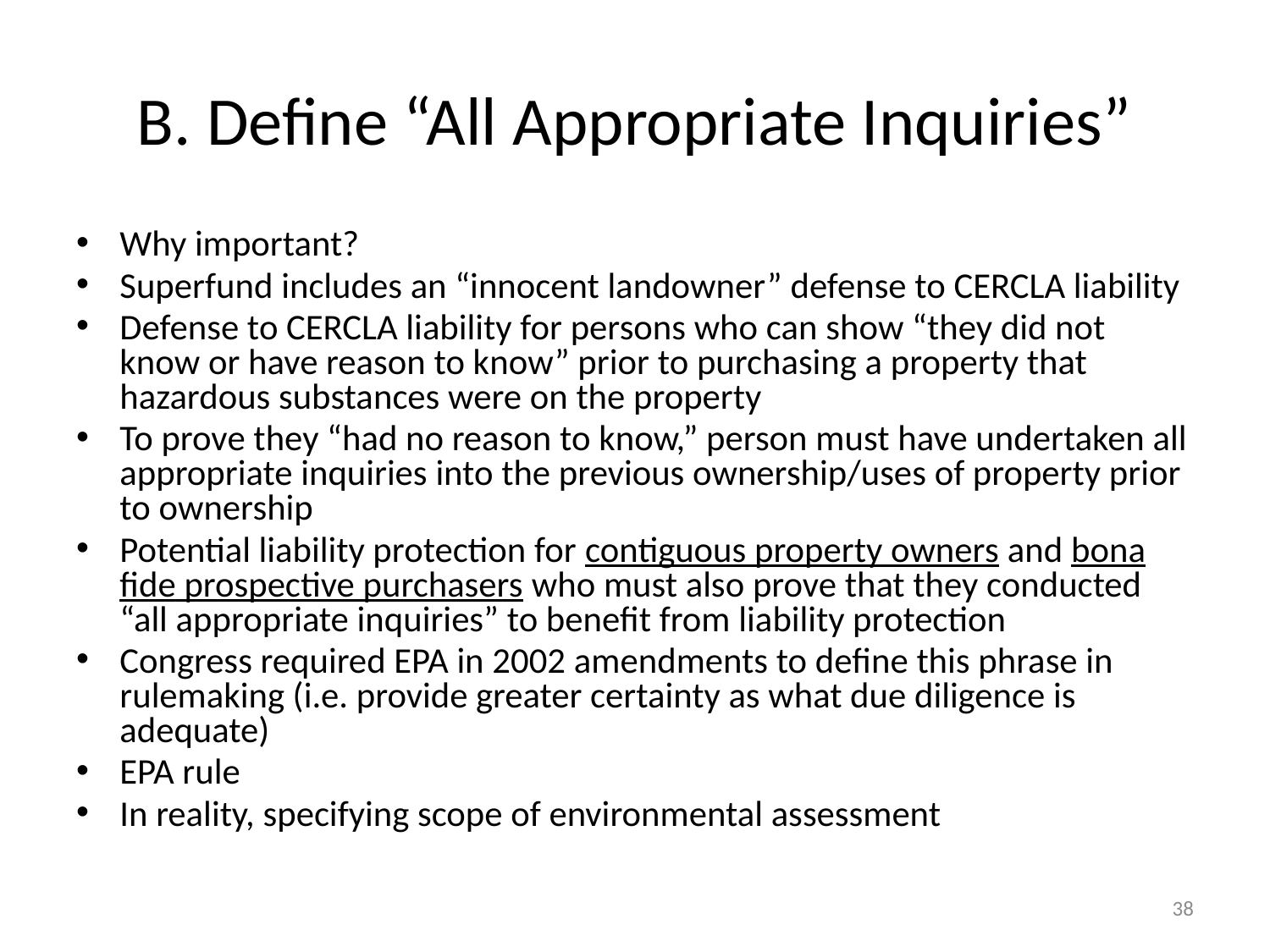

# B. Define “All Appropriate Inquiries”
Why important?
Superfund includes an “innocent landowner” defense to CERCLA liability
Defense to CERCLA liability for persons who can show “they did not know or have reason to know” prior to purchasing a property that hazardous substances were on the property
To prove they “had no reason to know,” person must have undertaken all appropriate inquiries into the previous ownership/uses of property prior to ownership
Potential liability protection for contiguous property owners and bona fide prospective purchasers who must also prove that they conducted “all appropriate inquiries” to benefit from liability protection
Congress required EPA in 2002 amendments to define this phrase in rulemaking (i.e. provide greater certainty as what due diligence is adequate)
EPA rule
In reality, specifying scope of environmental assessment

38